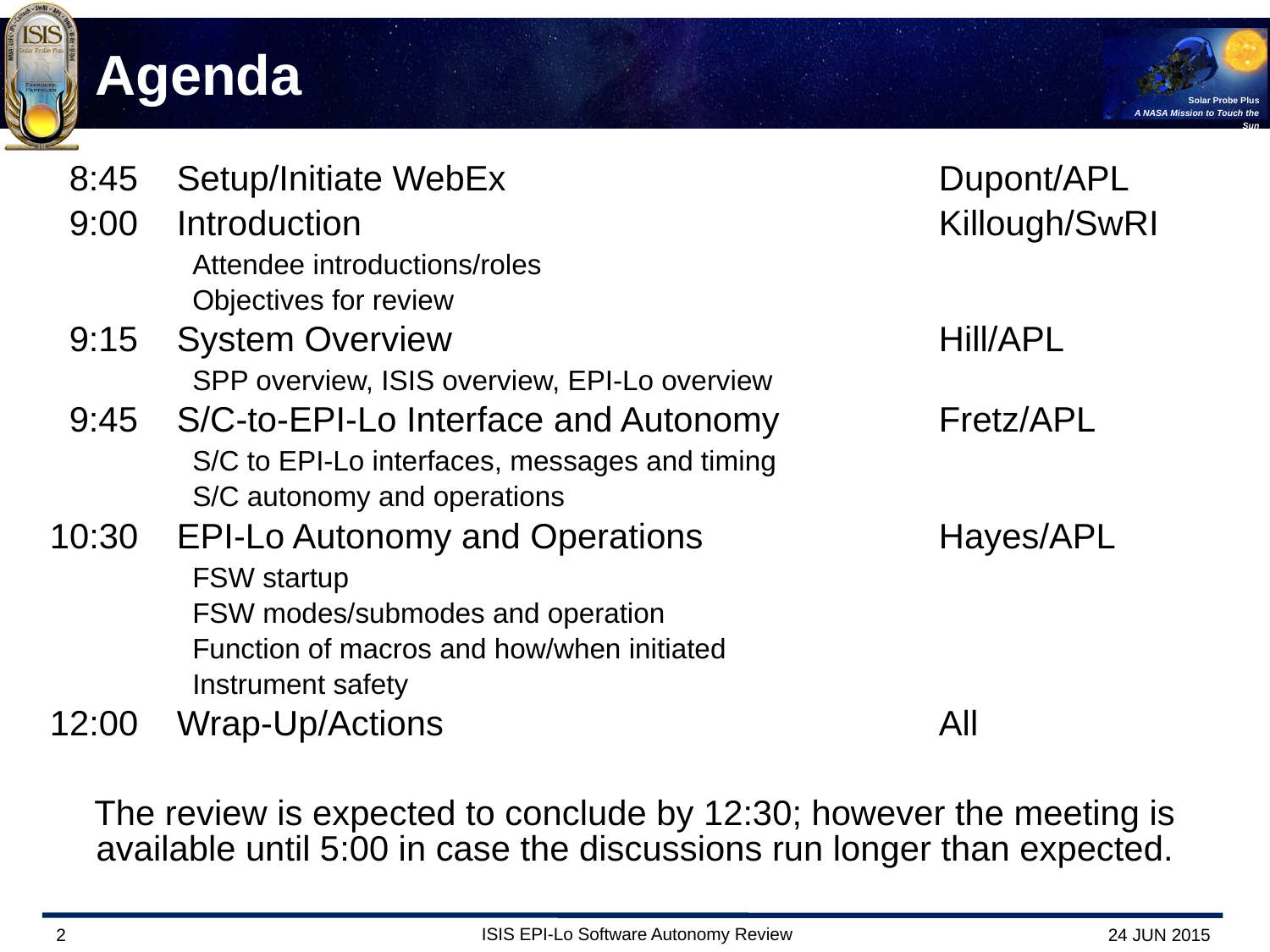

# Agenda
  8:45	Setup/Initiate WebEx				Dupont/APL
  9:00	Introduction					Killough/SwRI
	  Attendee introductions/roles
	  Objectives for review
  9:15	System Overview		 		Hill/APL
	  SPP overview, ISIS overview, EPI-Lo overview
  9:45	S/C-to-EPI-Lo Interface and Autonomy		Fretz/APL
	  S/C to EPI-Lo interfaces, messages and timing
	  S/C autonomy and operations
10:30	EPI-Lo Autonomy and Operations		Hayes/APL
	  FSW startup
	  FSW modes/submodes and operation
	  Function of macros and how/when initiated
 	  Instrument safety
12:00	Wrap-Up/Actions				All

The review is expected to conclude by 12:30; however the meeting is available until 5:00 in case the discussions run longer than expected.